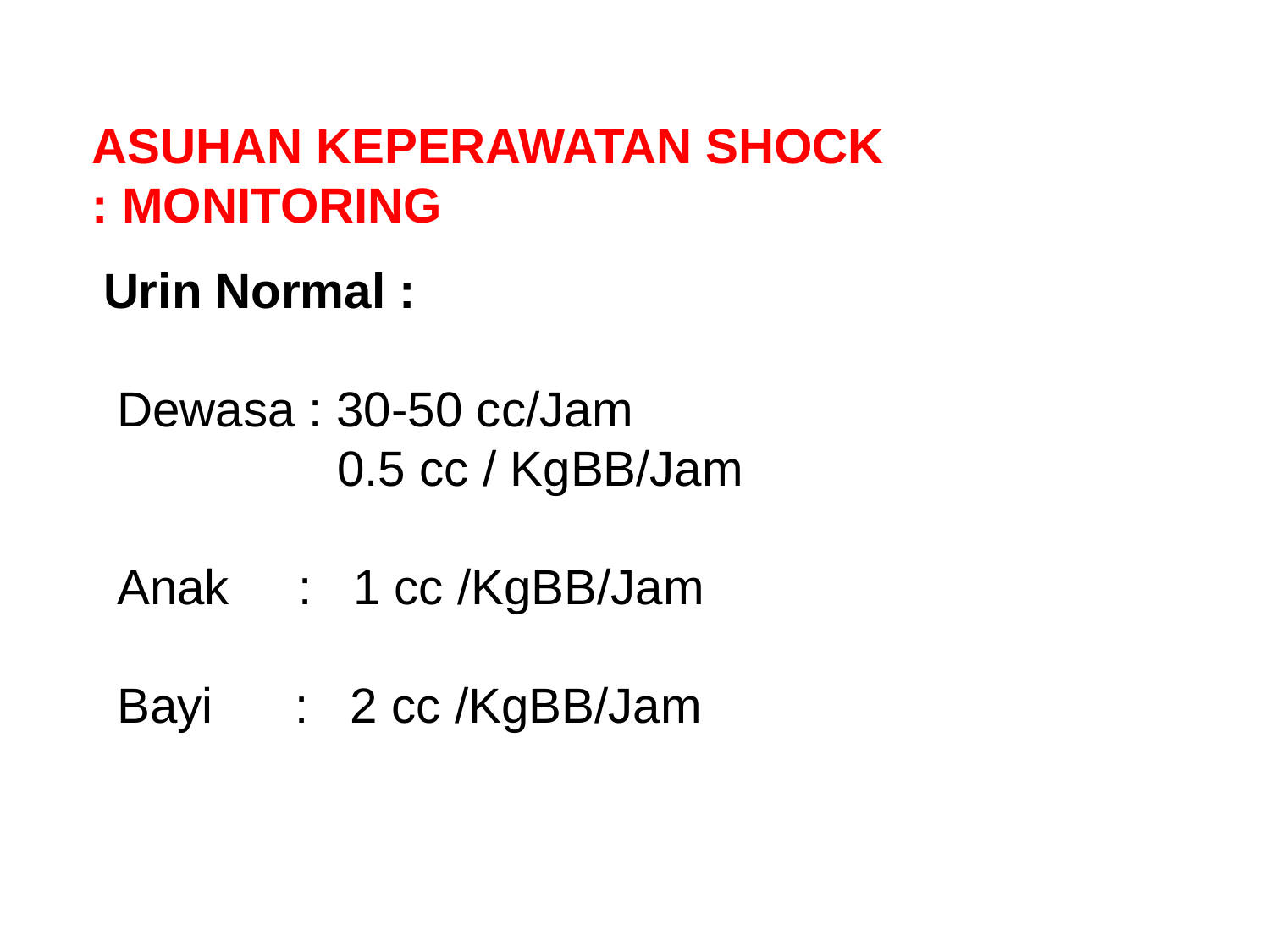

ASUHAN KEPERAWATAN SHOCK
: MONITORING
   Urin Normal :

    Dewasa : 30-50 cc/Jam
                    0.5 cc / KgBB/Jam

    Anak     :   1 cc /KgBB/Jam

    Bayi      :   2 cc /KgBB/Jam